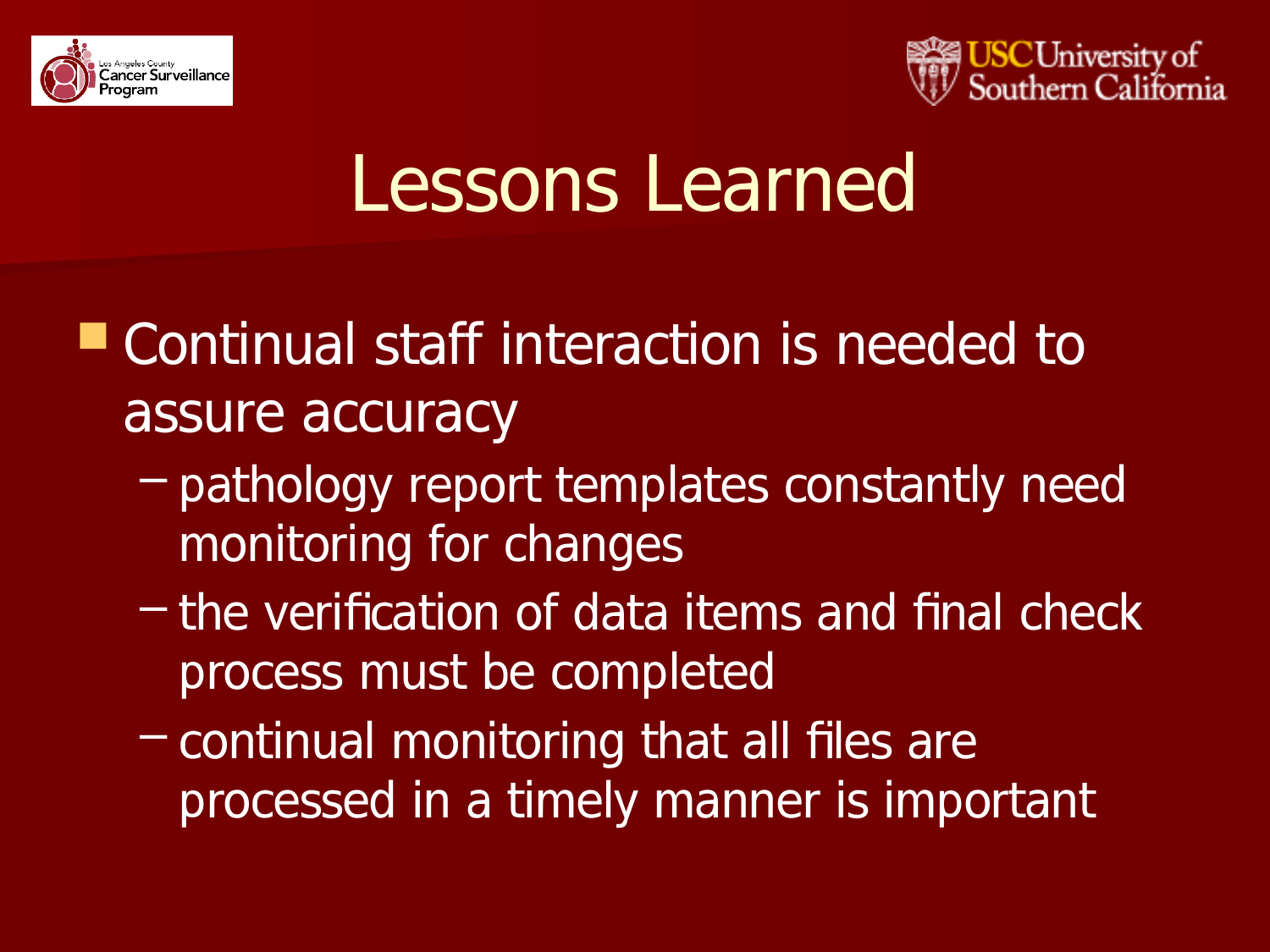

# Lessons Learned

Continual staff interaction is needed to assure accuracy
pathology report templates constantly need monitoring for changes
the verification of data items and final check process must be completed
continual monitoring that all files are processed in a timely manner is important